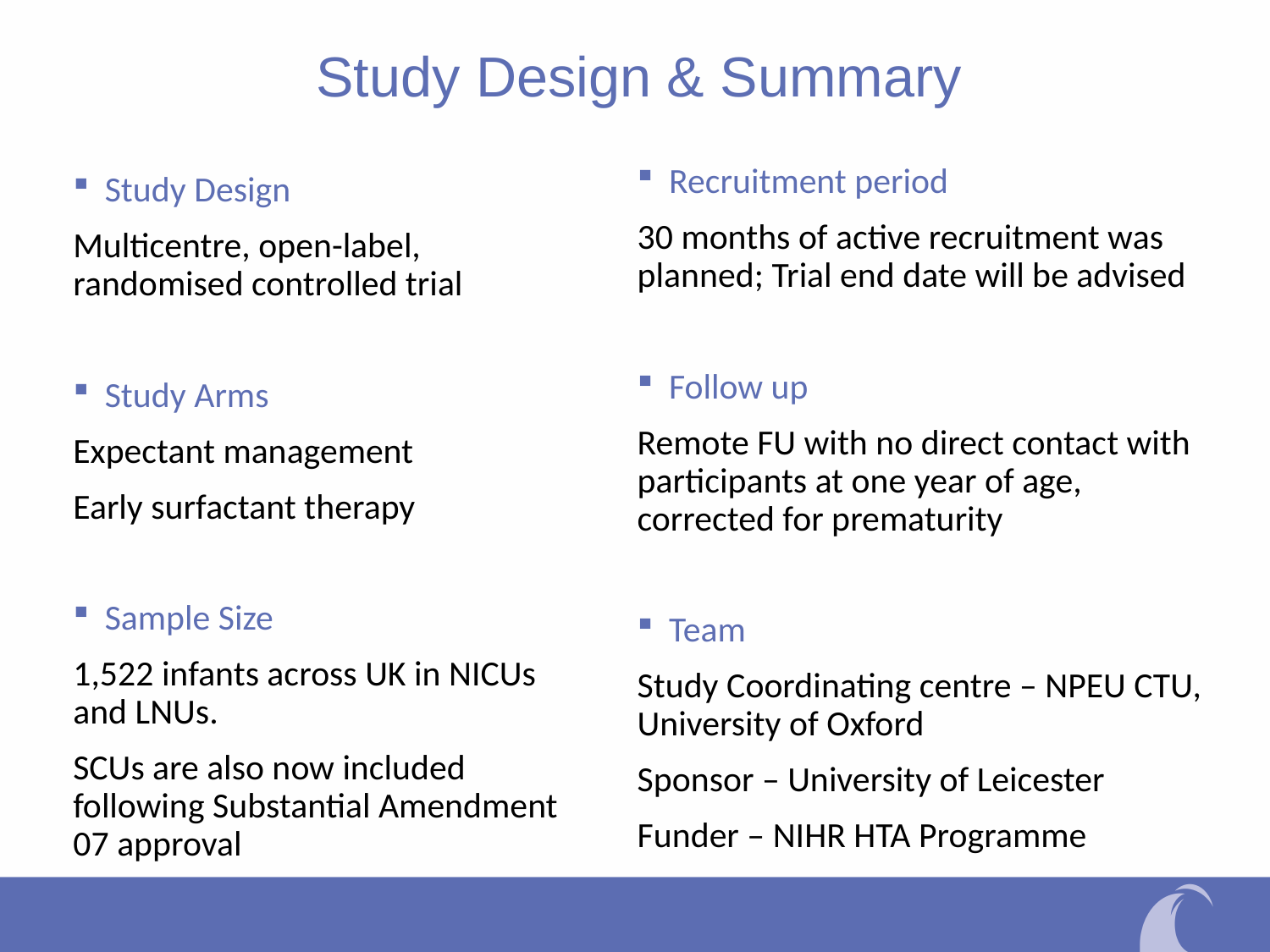

# Study Design & Summary
Recruitment period
30 months of active recruitment was planned; Trial end date will be advised

Follow up
Remote FU with no direct contact with participants at one year of age, corrected for prematurity

Team
Study Coordinating centre – NPEU CTU, University of Oxford
Sponsor – University of Leicester
Funder – NIHR HTA Programme
Study Design
Multicentre, open-label, randomised controlled trial

Study Arms
Expectant management
Early surfactant therapy

Sample Size
1,522 infants across UK in NICUs and LNUs.
SCUs are also now included following Substantial Amendment 07 approval